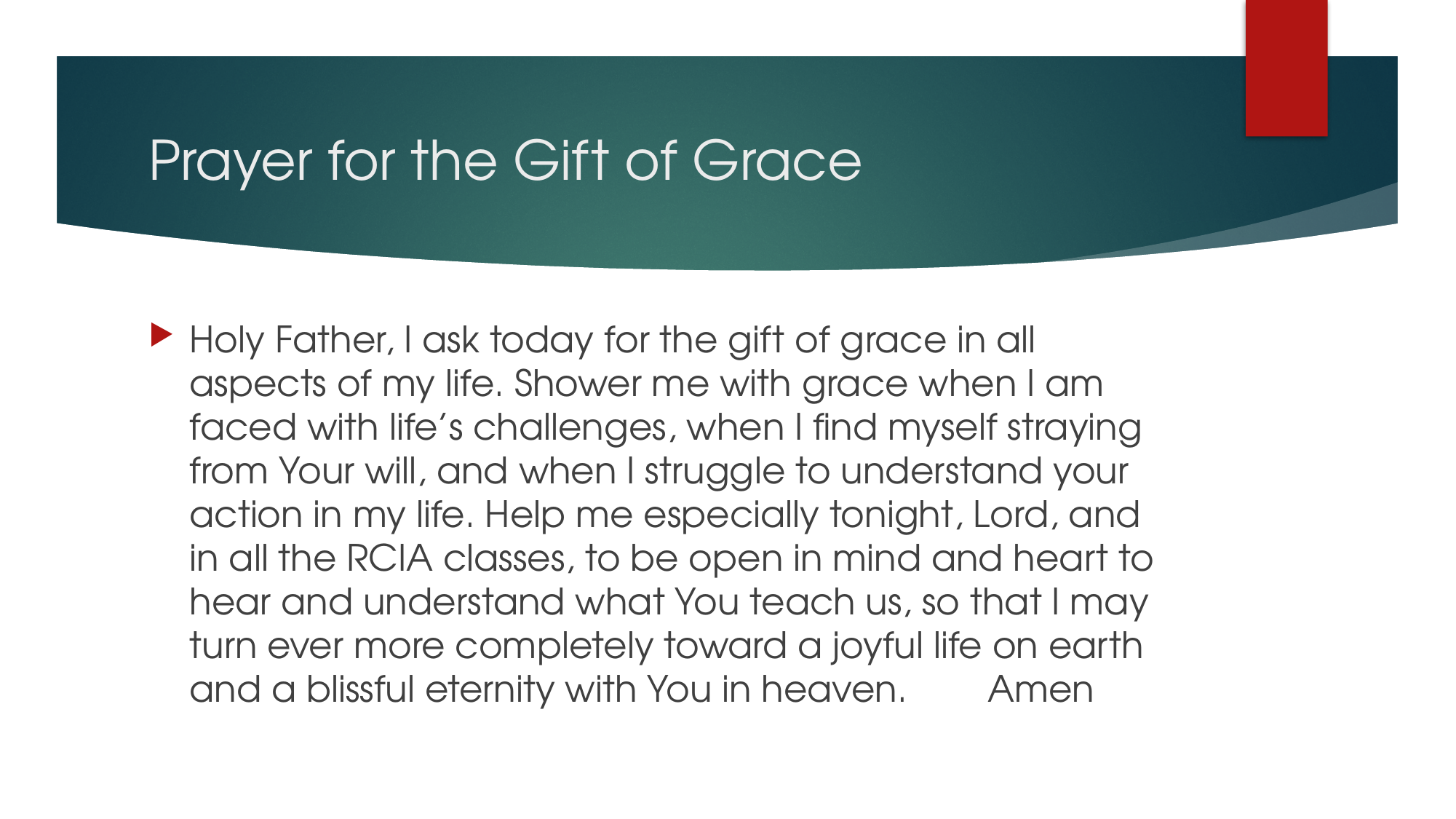

# Prayer for the Gift of Grace
Holy Father, I ask today for the gift of grace in all aspects of my life. Shower me with grace when I am faced with life’s challenges, when I find myself straying from Your will, and when I struggle to understand your action in my life. Help me especially tonight, Lord, and in all the RCIA classes, to be open in mind and heart to hear and understand what You teach us, so that I may turn ever more completely toward a joyful life on earth and a blissful eternity with You in heaven.        Amen